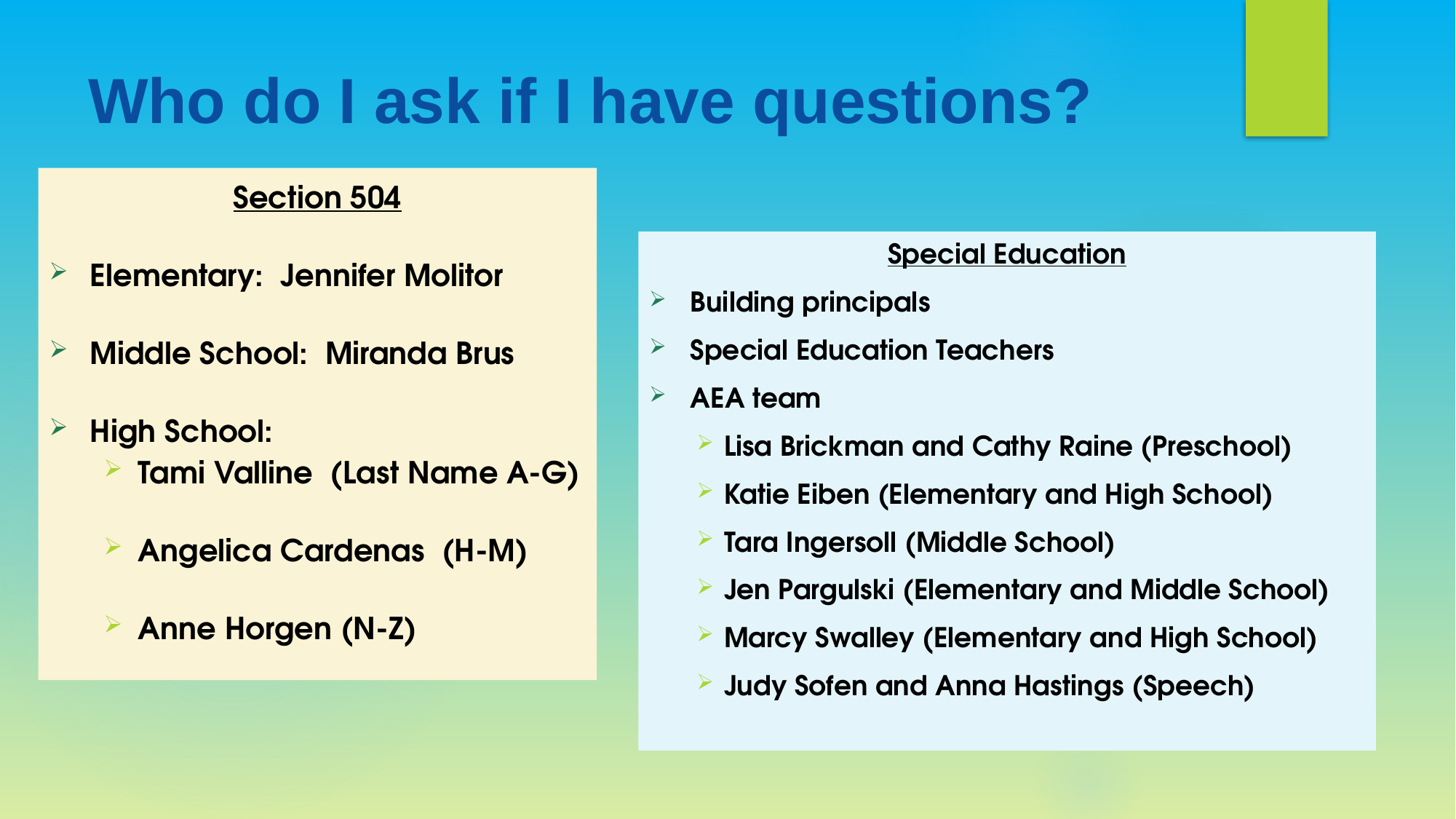

# Who do I ask if I have questions?
Section 504
Elementary:  Jennifer Molitor
Middle School:  Miranda Brus
High School:
Tami Valline  (Last Name A-G)
Angelica Cardenas  (H-M)
Anne Horgen (N-Z)
Special Education
Building principals
Special Education Teachers
AEA team
Lisa Brickman and Cathy Raine (Preschool)
Katie Eiben (Elementary and High School)
Tara Ingersoll (Middle School)
Jen Pargulski (Elementary and Middle School)
Marcy Swalley (Elementary and High School)
Judy Sofen and Anna Hastings (Speech)